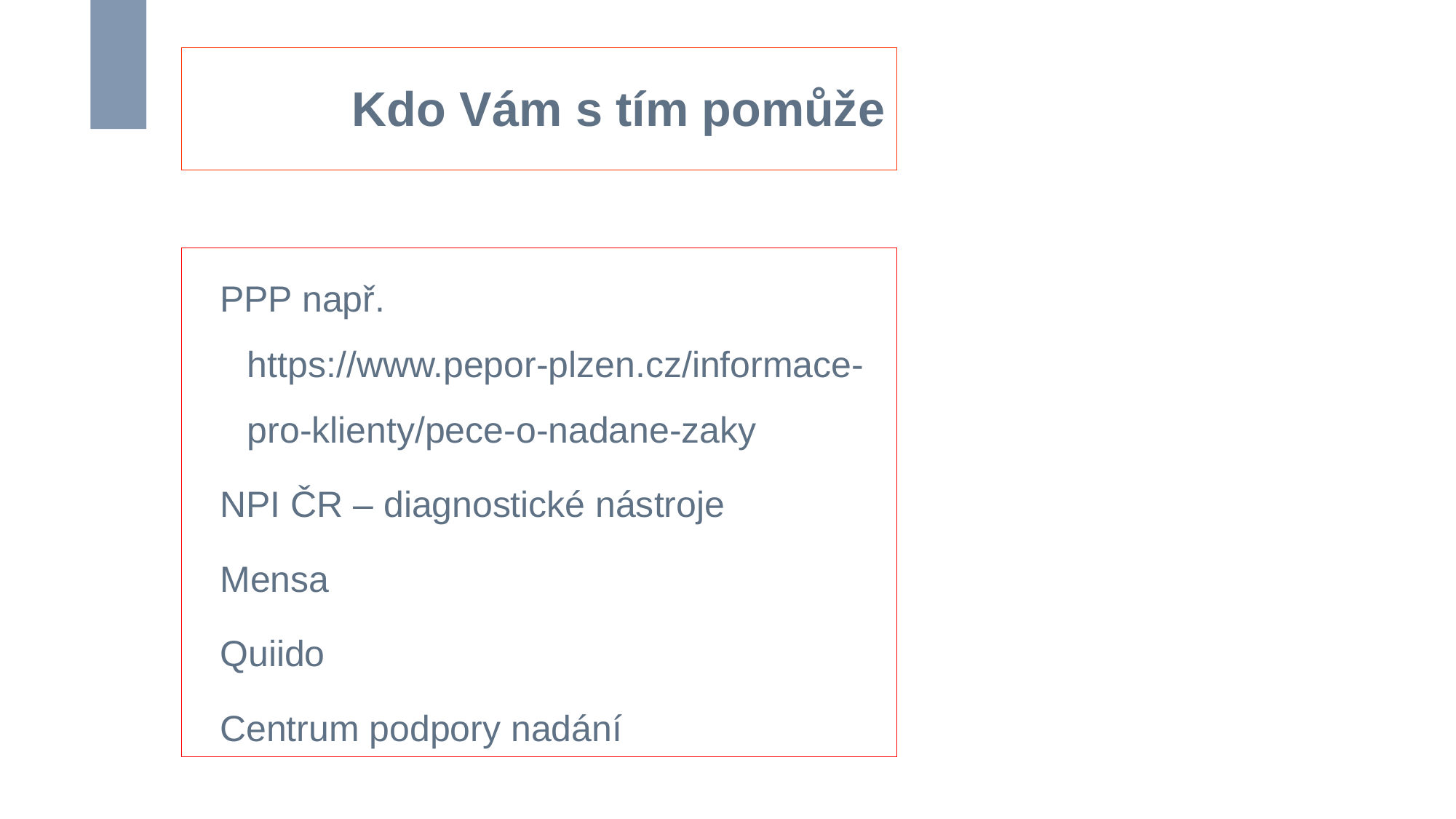

# Kdo Vám s tím pomůže
PPP např. https://www.pepor-plzen.cz/informace-pro-klienty/pece-o-nadane-zaky
NPI ČR – diagnostické nástroje
Mensa
Quiido
Centrum podpory nadání